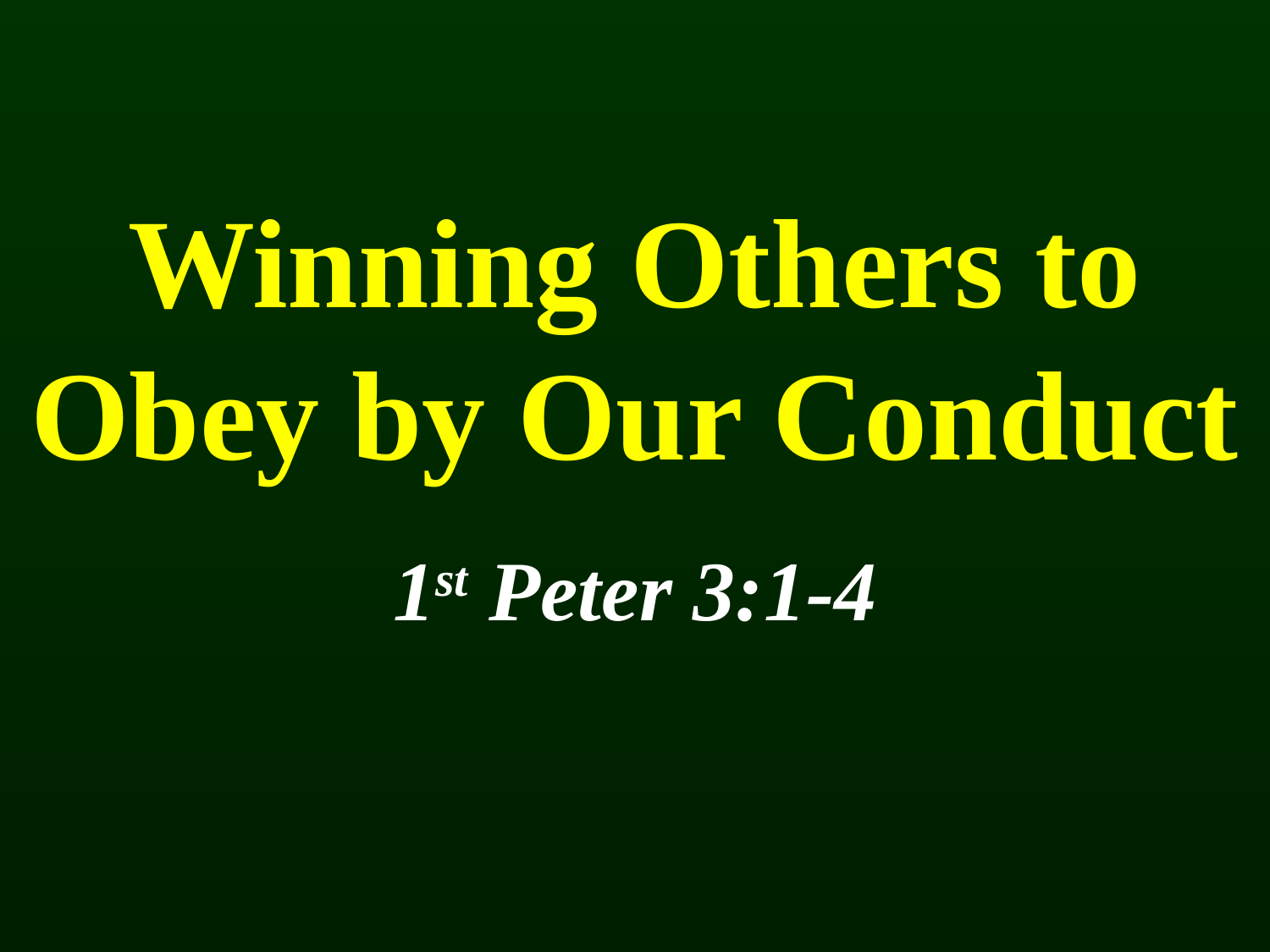

# Winning Others to Obey by Our Conduct
1st Peter 3:1-4